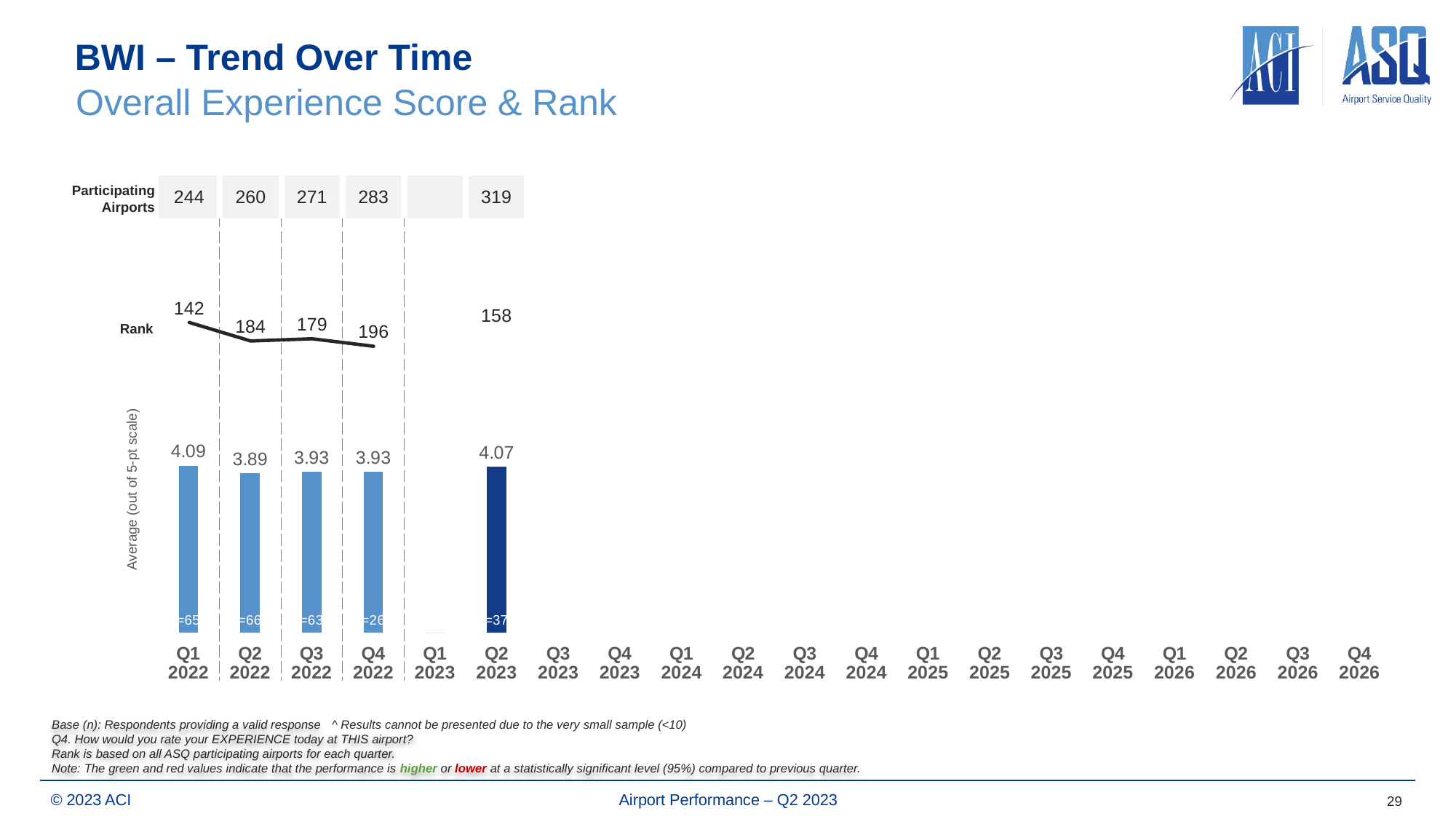

# BWI – Trend Over Time
Overall Experience Score & Rank
| 244 | 260 | 271 | 283 |  | 319 |  |  |  |  |  |  |  |  |  |  |  |  |  |  |
| --- | --- | --- | --- | --- | --- | --- | --- | --- | --- | --- | --- | --- | --- | --- | --- | --- | --- | --- | --- |
Participating
Airports
|  |  |  |  |  |  |  |  |  |  |  |  |  |  |  |  |  |  |  |  |
| --- | --- | --- | --- | --- | --- | --- | --- | --- | --- | --- | --- | --- | --- | --- | --- | --- | --- | --- | --- |

### Chart

| Category | Rank |
|---|---|
| Q1 2022 | 142.0 |
| Q2 2022 | 184.0 |
| Q3 2022 | 179.0 |
| Q4 2022 | 196.0 |
| Q1 2023 | None |
| Q2 2023 | 158.0 |
| Q3 2023 | None |
| Q4 2023 | None |
| Q1 2024 | None |
| Q2 2024 | None |
| Q3 2024 | None |
| Q4 2024 | None |
| Q1 2025 | None |
| Q2 2025 | None |
| Q3 2025 | None |
| Q4 2025 | None |
| Q1 2026 | None |
| Q2 2026 | None |
| Q3 2026 | None |
| Q4 2026 | None |
Rank

### Chart

| Category | Column3 | Participating Airports |
|---|---|---|
| Q1 2022 | 4.08595845 | 4.09 |
| Q2 2022 | 3.8945665 | 3.89 |
| Q3 2022 | 3.92925479 | 3.93 |
| Q4 2022 | 3.93238943 | 3.93 |
| Q1 2023 | 0.0 | 0.0 |
| Q2 2023 | 4.06763367 | 4.07 |
| Q3 2023 | None | None |
| Q4 2023 | None | None |
| Q1 2024 | None | None |
| Q2 2024 | None | None |
| Q3 2024 | None | None |
| Q4 2024 | None | None |
| Q1 2025 | None | None |
| Q2 2025 | None | None |
| Q3 2025 | None | None |
| Q4 2025 | None | None |
| Q1 2026 | None | None |
| Q2 2026 | None | None |
| Q3 2026 | None | None |
| Q4 2026 | None | None |
Average (out of 5-pt scale)
^ Results cannot be presented due to the very small sample (<10)
Base (n): Respondents providing a valid response
Q4. How would you rate your EXPERIENCE today at THIS airport?
Rank is based on all ASQ participating airports for each quarter.
Note: The green and red values indicate that the performance is higher or lower at a statistically significant level (95%) compared to previous quarter.
29